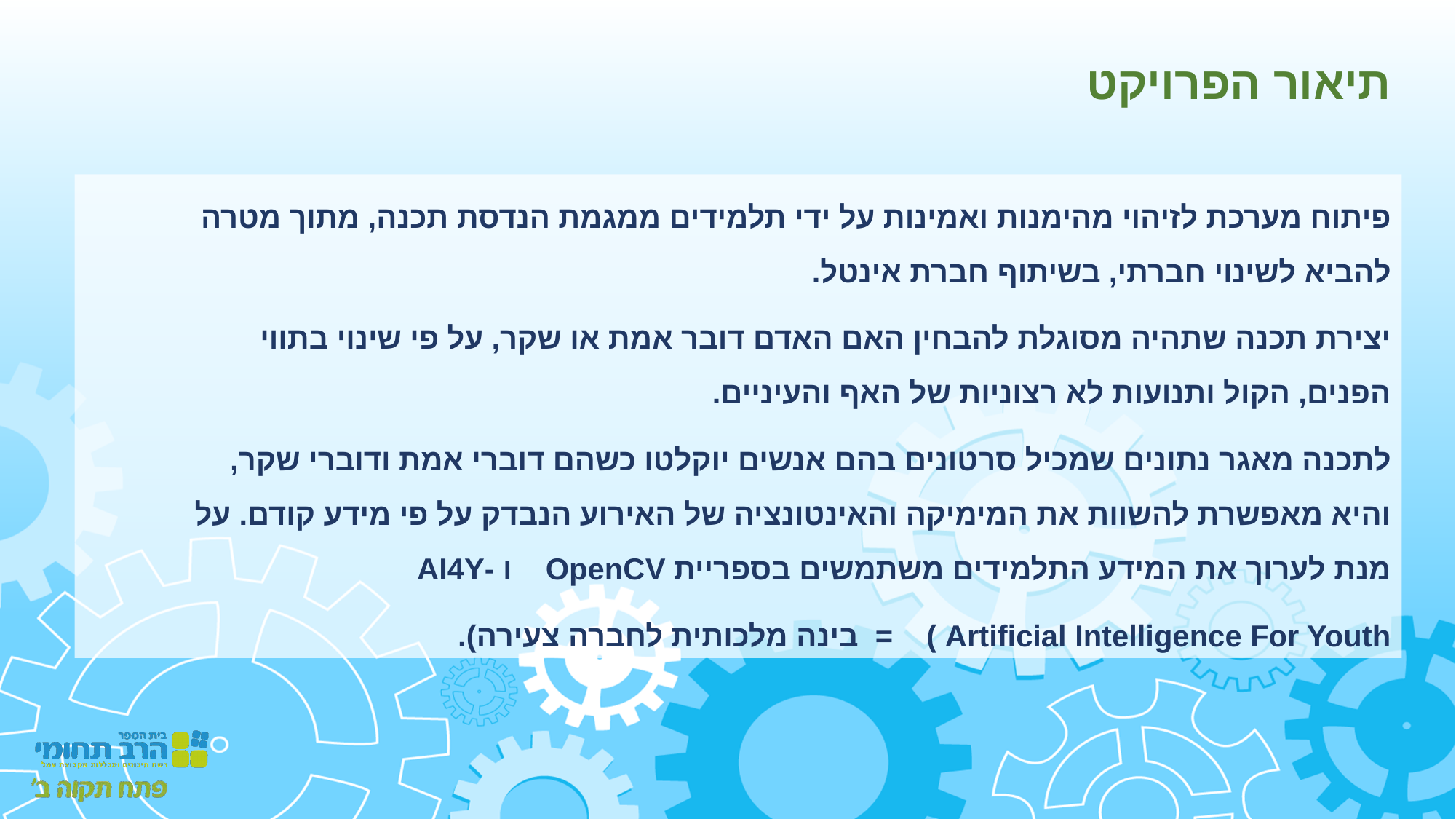

תיאור הפרויקט
פיתוח מערכת לזיהוי מהימנות ואמינות על ידי תלמידים ממגמת הנדסת תכנה, מתוך מטרה להביא לשינוי חברתי, בשיתוף חברת אינטל.
יצירת תכנה שתהיה מסוגלת להבחין האם האדם דובר אמת או שקר, על פי שינוי בתווי הפנים, הקול ותנועות לא רצוניות של האף והעיניים.
לתכנה מאגר נתונים שמכיל סרטונים בהם אנשים יוקלטו כשהם דוברי אמת ודוברי שקר, והיא מאפשרת להשוות את המימיקה והאינטונציה של האירוע הנבדק על פי מידע קודם. על מנת לערוך את המידע התלמידים משתמשים בספריית OpenCV    ו -AI4Y
Artificial Intelligence For Youth )    =  בינה מלכותית לחברה צעירה).